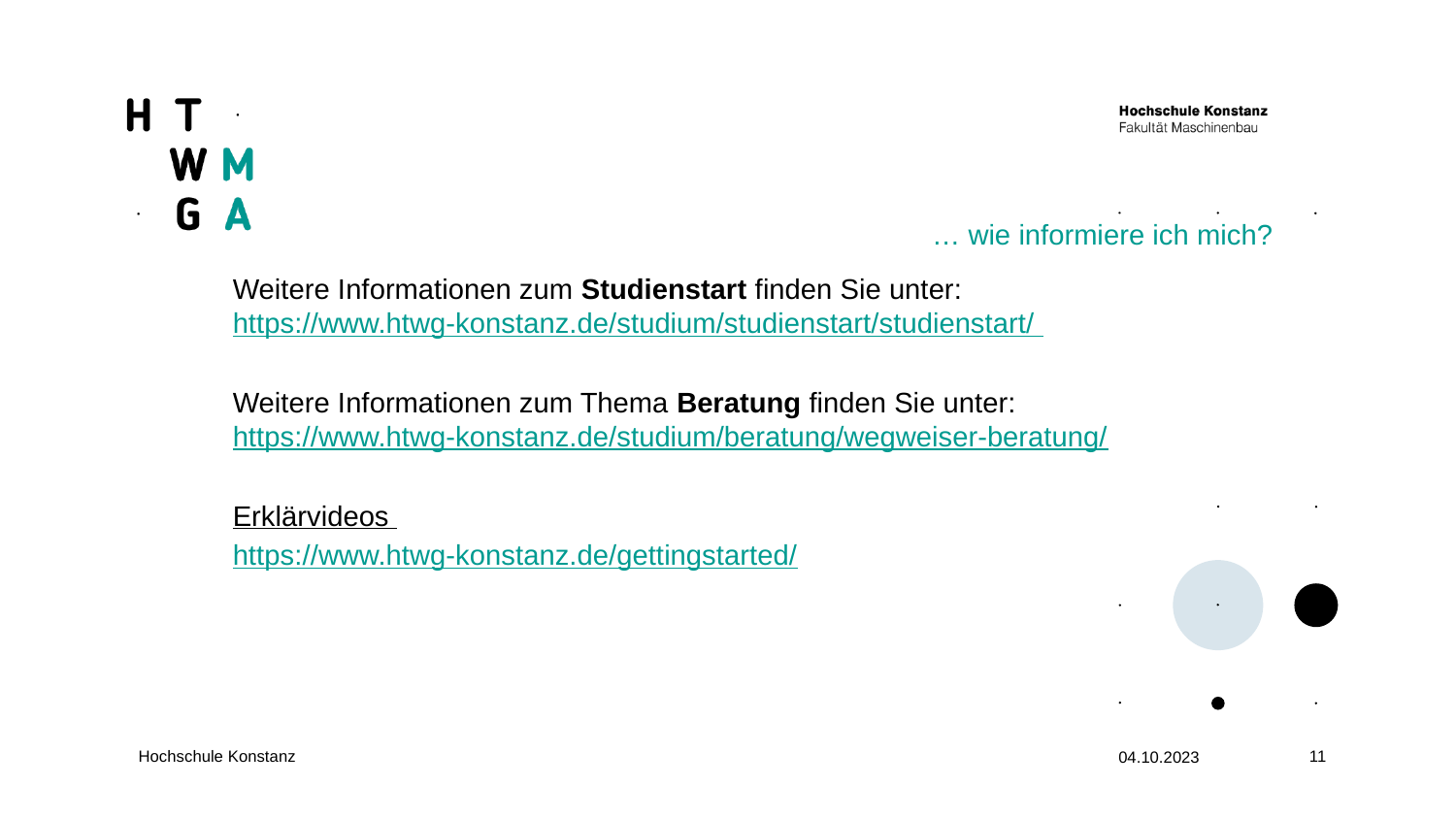

… wie informiere ich mich?
Weitere Informationen zum Studienstart finden Sie unter:   https://www.htwg-konstanz.de/studium/studienstart/studienstart/

Weitere Informationen zum Thema Beratung finden Sie unter:  https://www.htwg-konstanz.de/studium/beratung/wegweiser-beratung/

Erklärvideos
https://www.htwg-konstanz.de/gettingstarted/